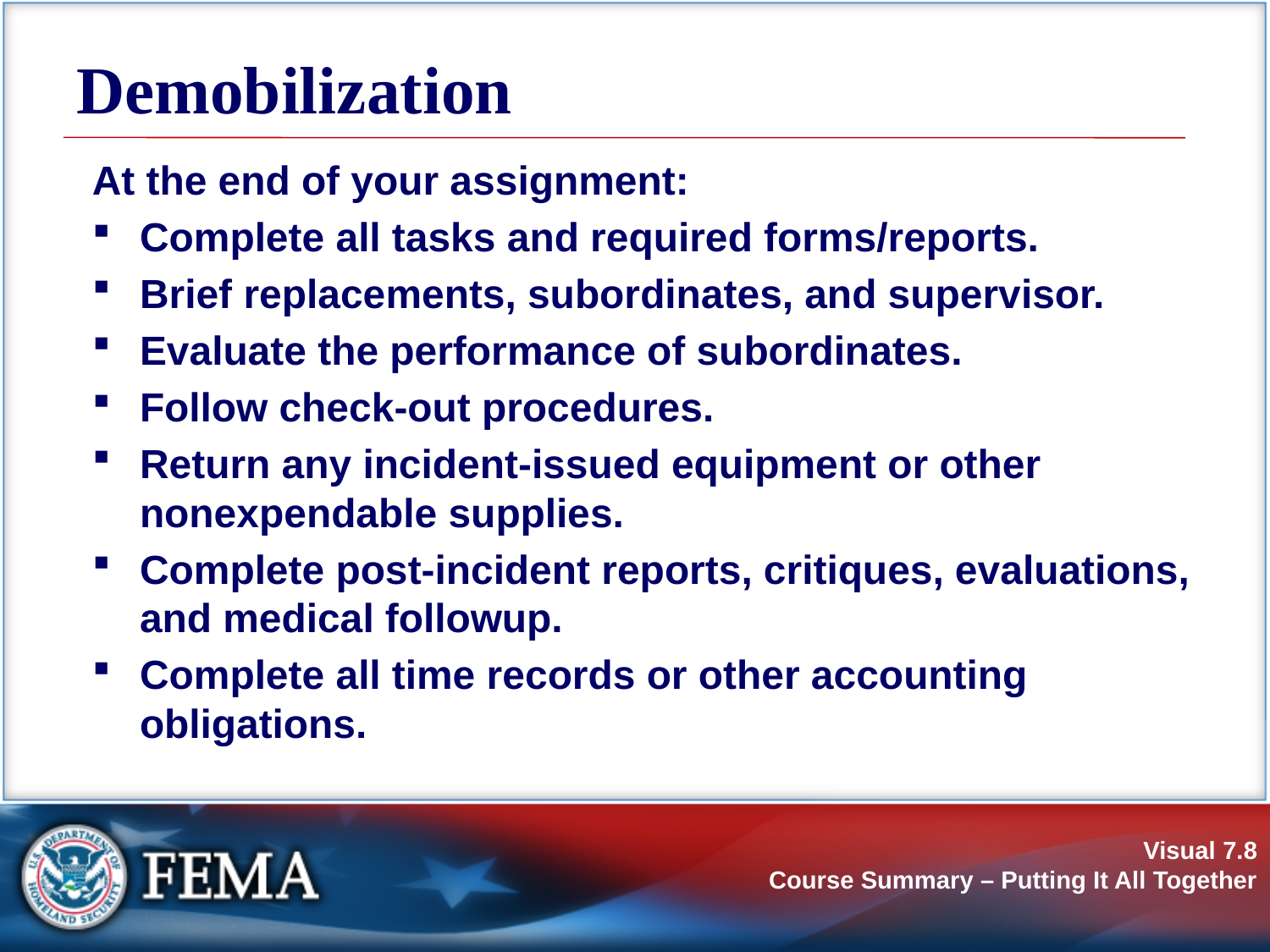

# Demobilization
At the end of your assignment:
Complete all tasks and required forms/reports.
Brief replacements, subordinates, and supervisor.
Evaluate the performance of subordinates.
Follow check-out procedures.
Return any incident-issued equipment or other nonexpendable supplies.
Complete post-incident reports, critiques, evaluations, and medical followup.
Complete all time records or other accounting obligations.